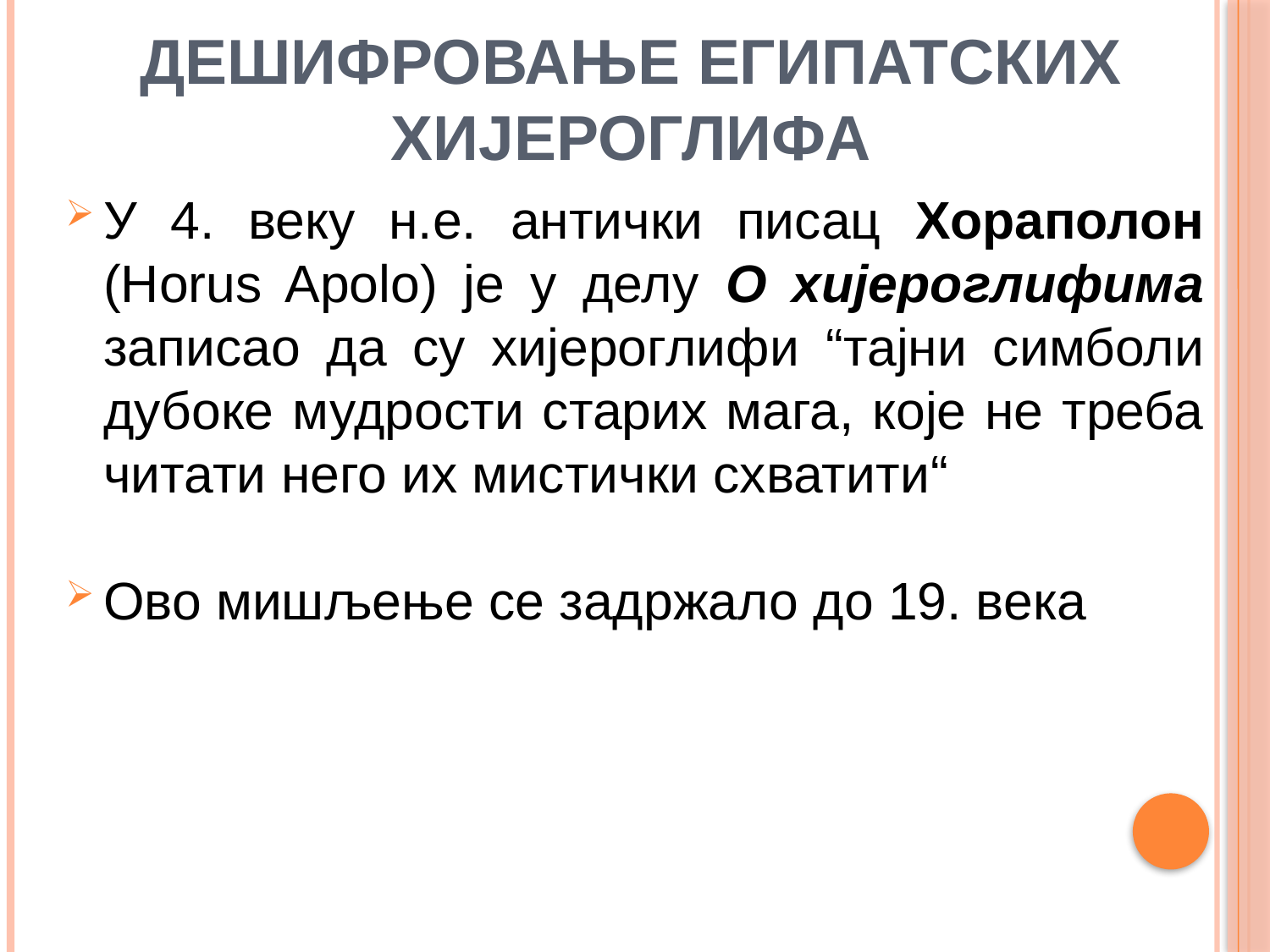

# Дешифровање египатских хијероглифа
У 4. веку н.е. антички писац Хораполон (Horus Apolo) је у делу О хијероглифима записао да су хијероглифи “тајни симболи дубоке мудрости старих мага, које не треба читати него их мистички схватити“

Ово мишљење се задржало до 19. века